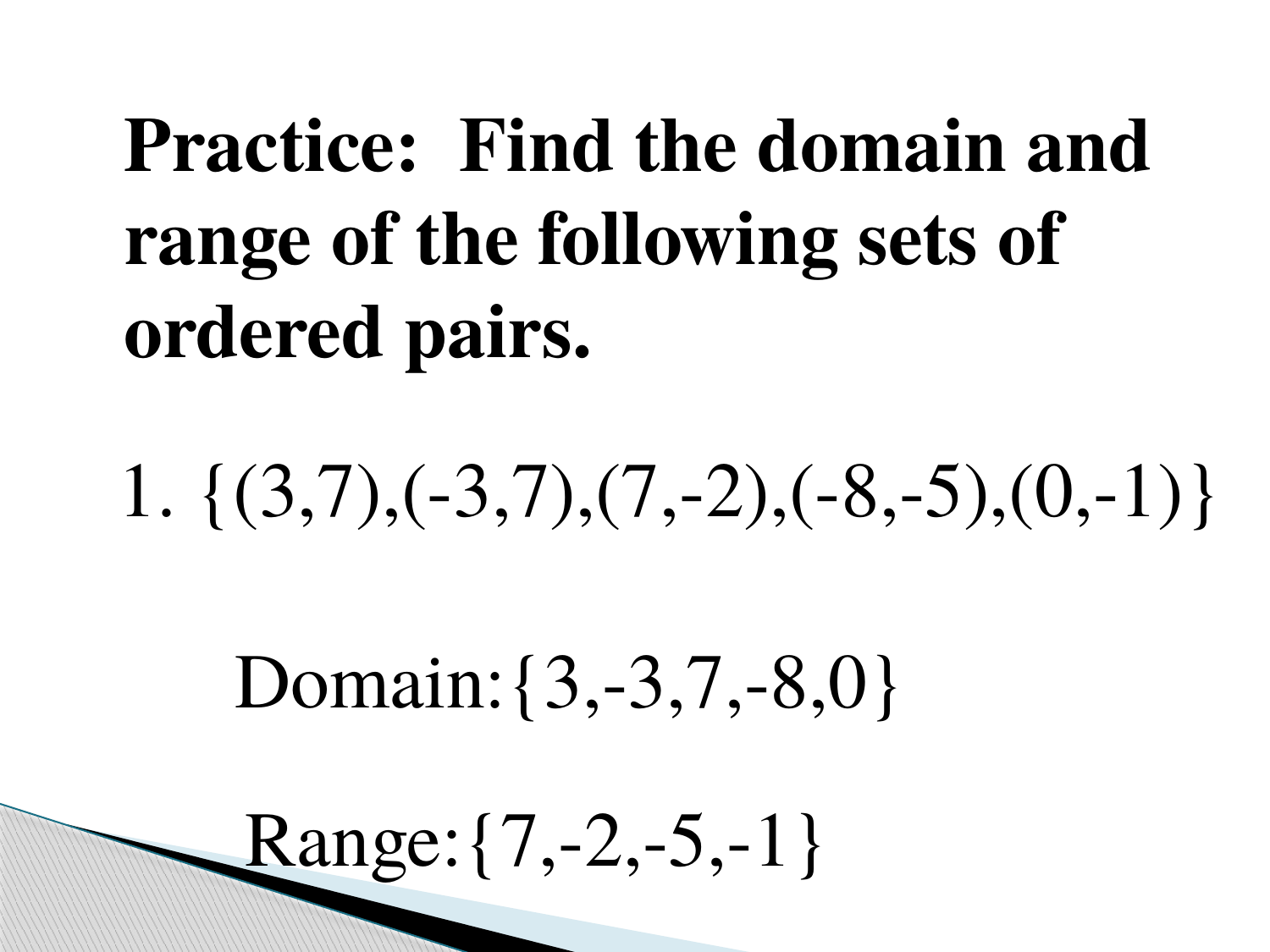

Practice:  Find the domain and range of the following sets of ordered pairs.
1. {(3,7),(-3,7),(7,-2),(-8,-5),(0,-1)}
Domain:{3,-3,7,-8,0}
Range:{7,-2,-5,-1}